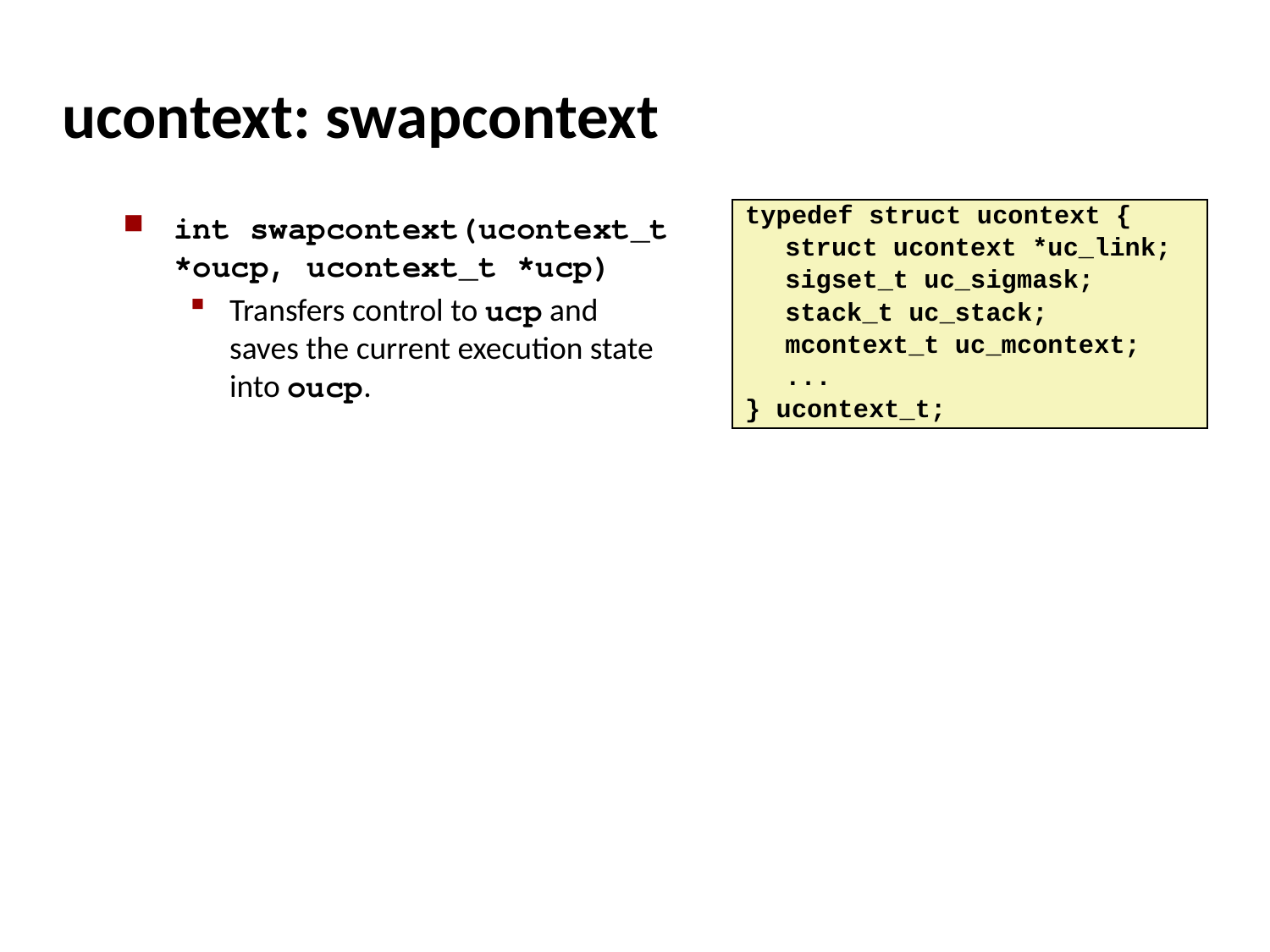

# ucontext: swapcontext
int swapcontext(ucontext_t *oucp, ucontext_t *ucp)
Transfers control to ucp and saves the current execution state into oucp.
typedef struct ucontext {
	struct ucontext *uc_link;
	sigset_t uc_sigmask;
	stack_t uc_stack;
	mcontext_t uc_mcontext;
	...
} ucontext_t;